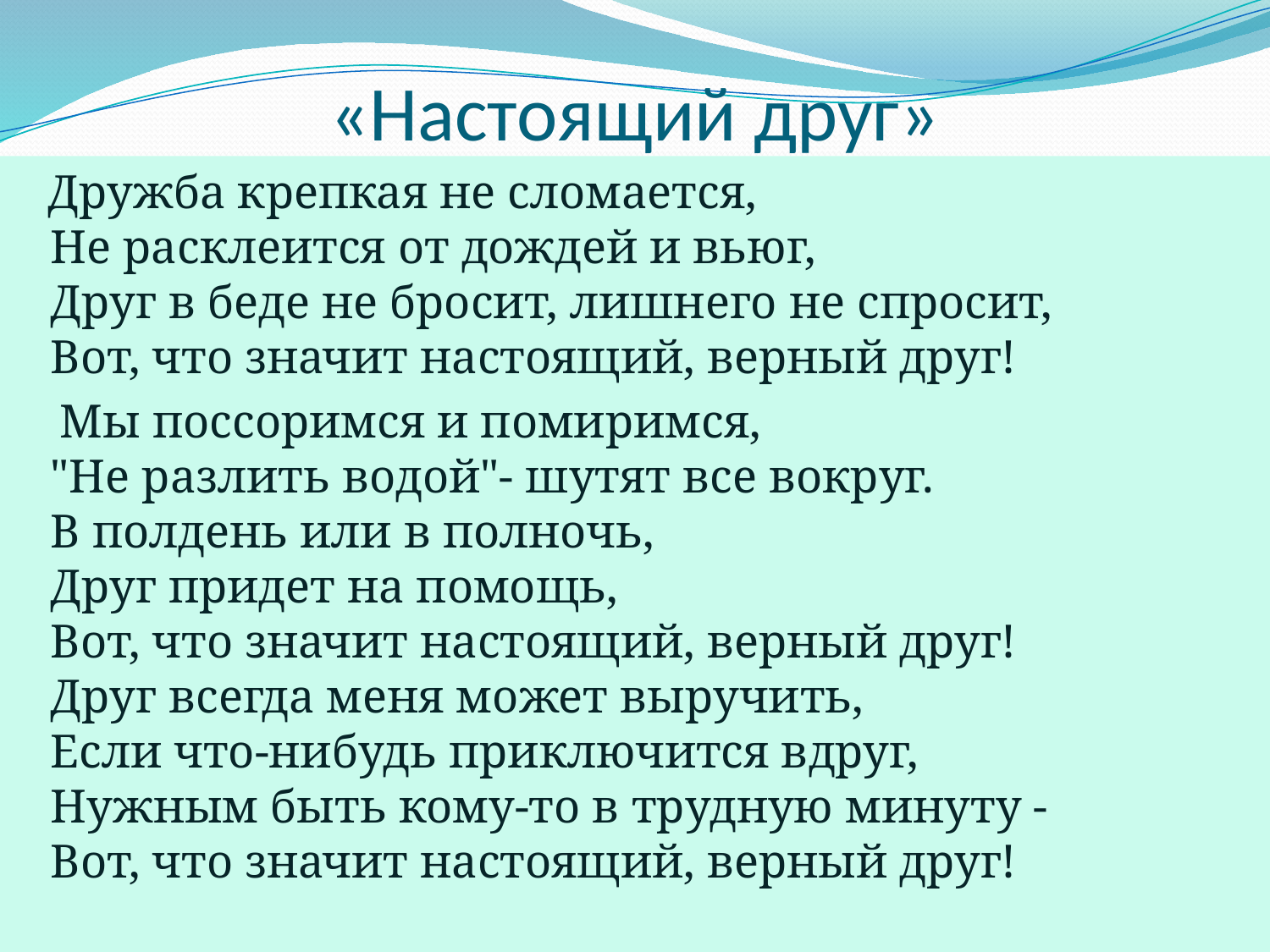

# «Настоящий друг»
   Дружба крепкая не сломается,
Не расклеится от дождей и вьюг,
Друг в беде не бросит, лишнего не спросит,
Вот, что значит настоящий, верный друг!
    Мы поссоримся и помиримся,
"Не разлить водой"- шутят все вокруг.
В полдень или в полночь,
Друг придет на помощь,
Вот, что значит настоящий, верный друг!
Друг всегда меня может выручить,
Если что-нибудь приключится вдруг,
Нужным быть кому-то в трудную минуту -
Вот, что значит настоящий, верный друг!